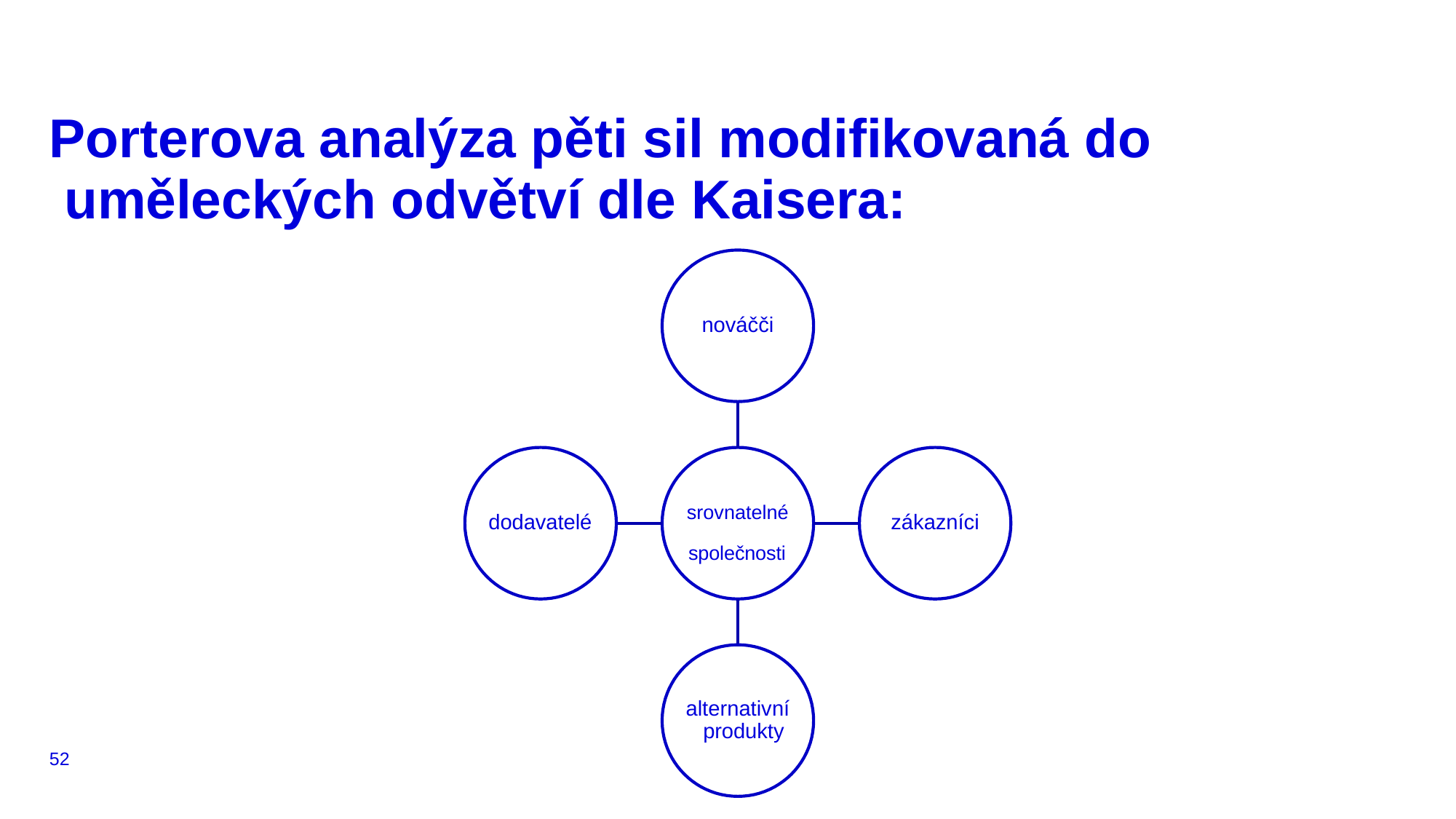

# Porterova analýza pěti sil modifikovaná do  uměleckých odvětví dle Kaisera:

nováčči

srovnatelné  společnosti
dodavatelé
zákazníci

alternativní  produkty
52